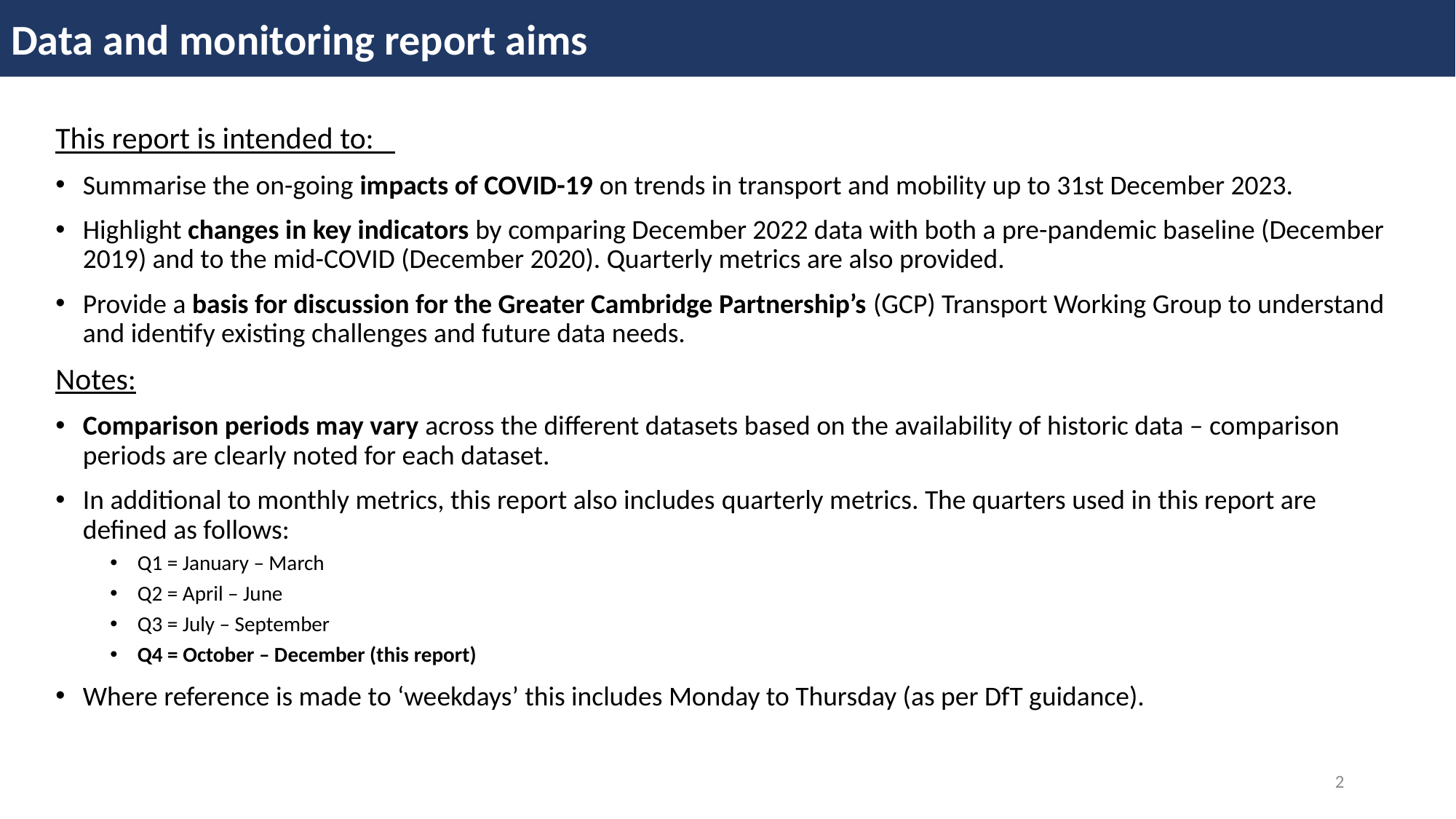

Data and monitoring report aims
This report is intended to:
Summarise the on-going impacts of COVID-19 on trends in transport and mobility up to 31st December 2023.
Highlight changes in key indicators by comparing December 2022 data with both a pre-pandemic baseline (December 2019) and to the mid-COVID (December 2020). Quarterly metrics are also provided.
Provide a basis for discussion for the Greater Cambridge Partnership’s (GCP) Transport Working Group to understand and identify existing challenges and future data needs.
Notes:
Comparison periods may vary across the different datasets based on the availability of historic data – comparison periods are clearly noted for each dataset.
In additional to monthly metrics, this report also includes quarterly metrics. The quarters used in this report are defined as follows:
Q1 = January – March
Q2 = April – June
Q3 = July – September
Q4 = October – December (this report)
Where reference is made to ‘weekdays’ this includes Monday to Thursday (as per DfT guidance).
2